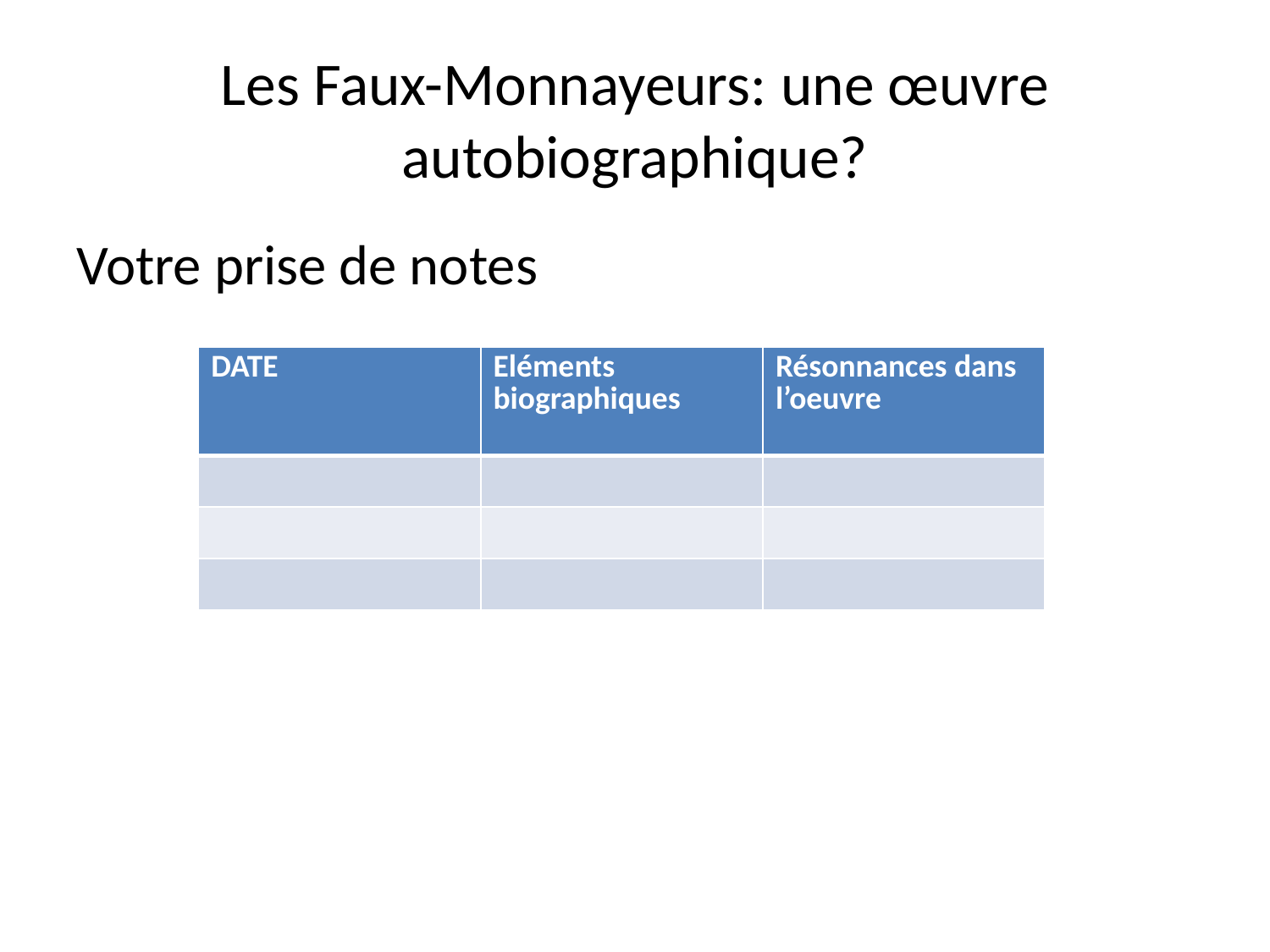

# Les Faux-Monnayeurs: une œuvre autobiographique?
Votre prise de notes
| DATE | Eléments biographiques | Résonnances dans l’oeuvre |
| --- | --- | --- |
|  |  |  |
|  |  |  |
|  |  |  |